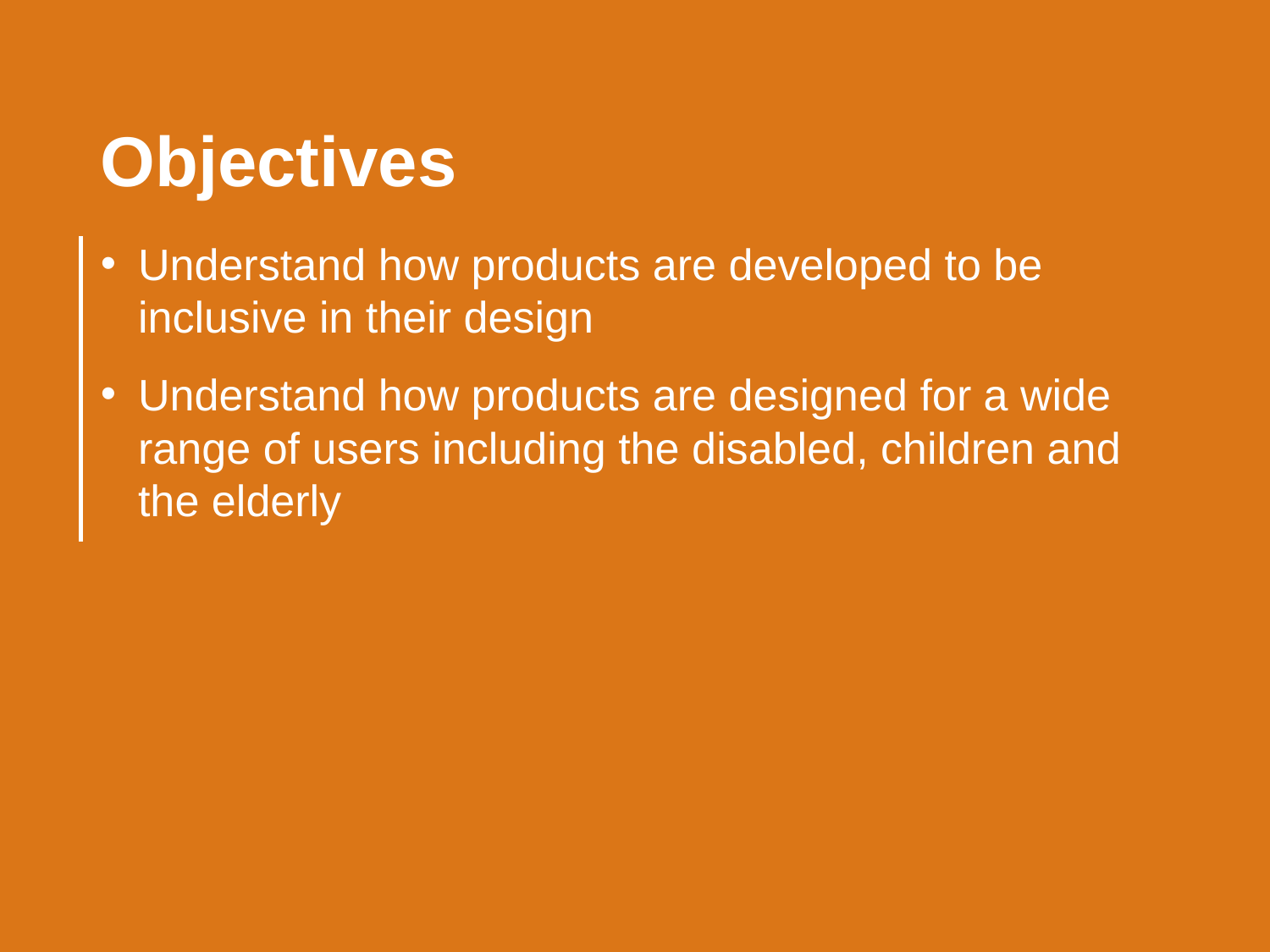

Objectives
Understand how products are developed to be inclusive in their design
Understand how products are designed for a wide range of users including the disabled, children and the elderly